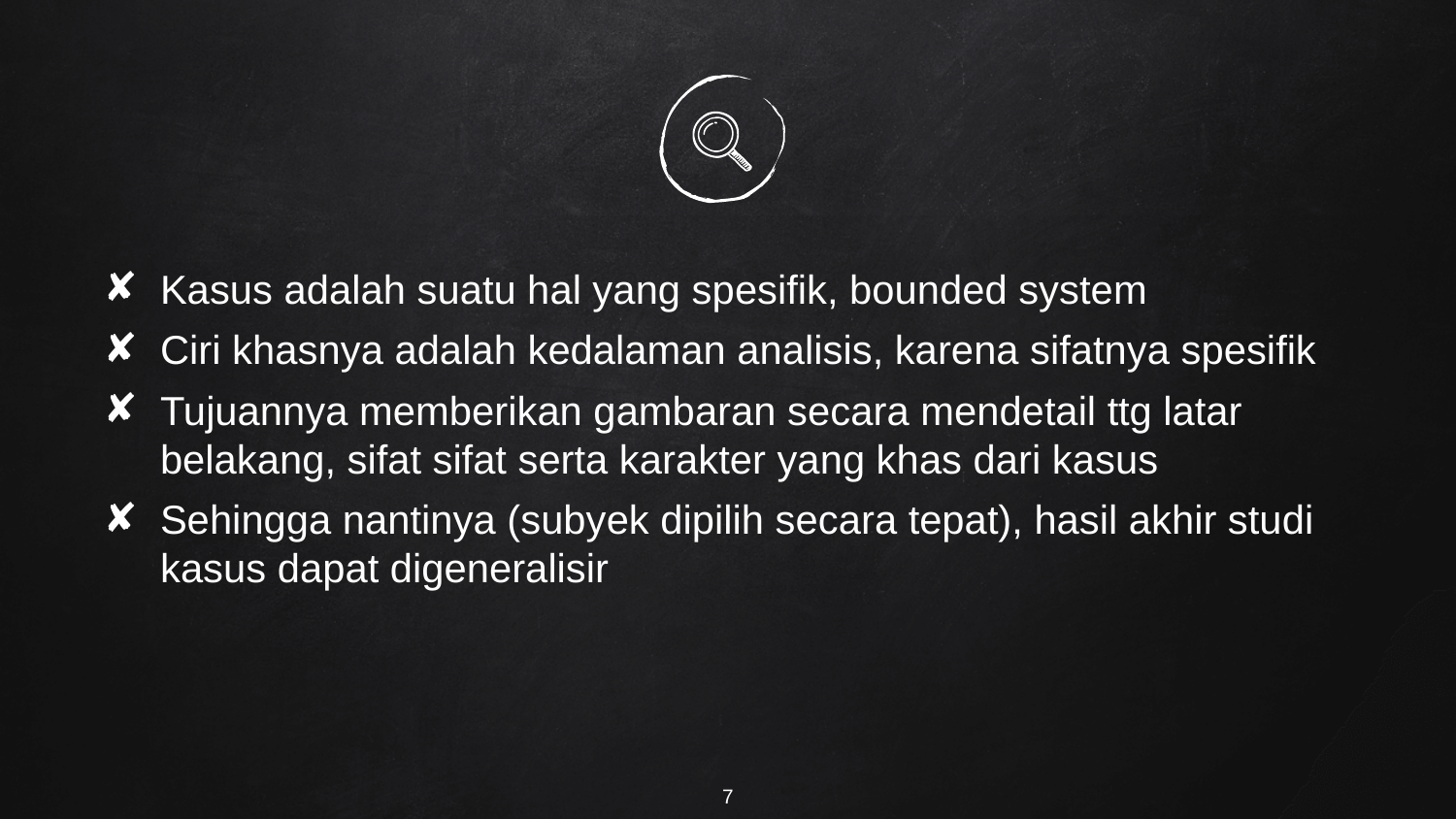

Kasus adalah suatu hal yang spesifik, bounded system
Ciri khasnya adalah kedalaman analisis, karena sifatnya spesifik
Tujuannya memberikan gambaran secara mendetail ttg latar belakang, sifat sifat serta karakter yang khas dari kasus
Sehingga nantinya (subyek dipilih secara tepat), hasil akhir studi kasus dapat digeneralisir

7